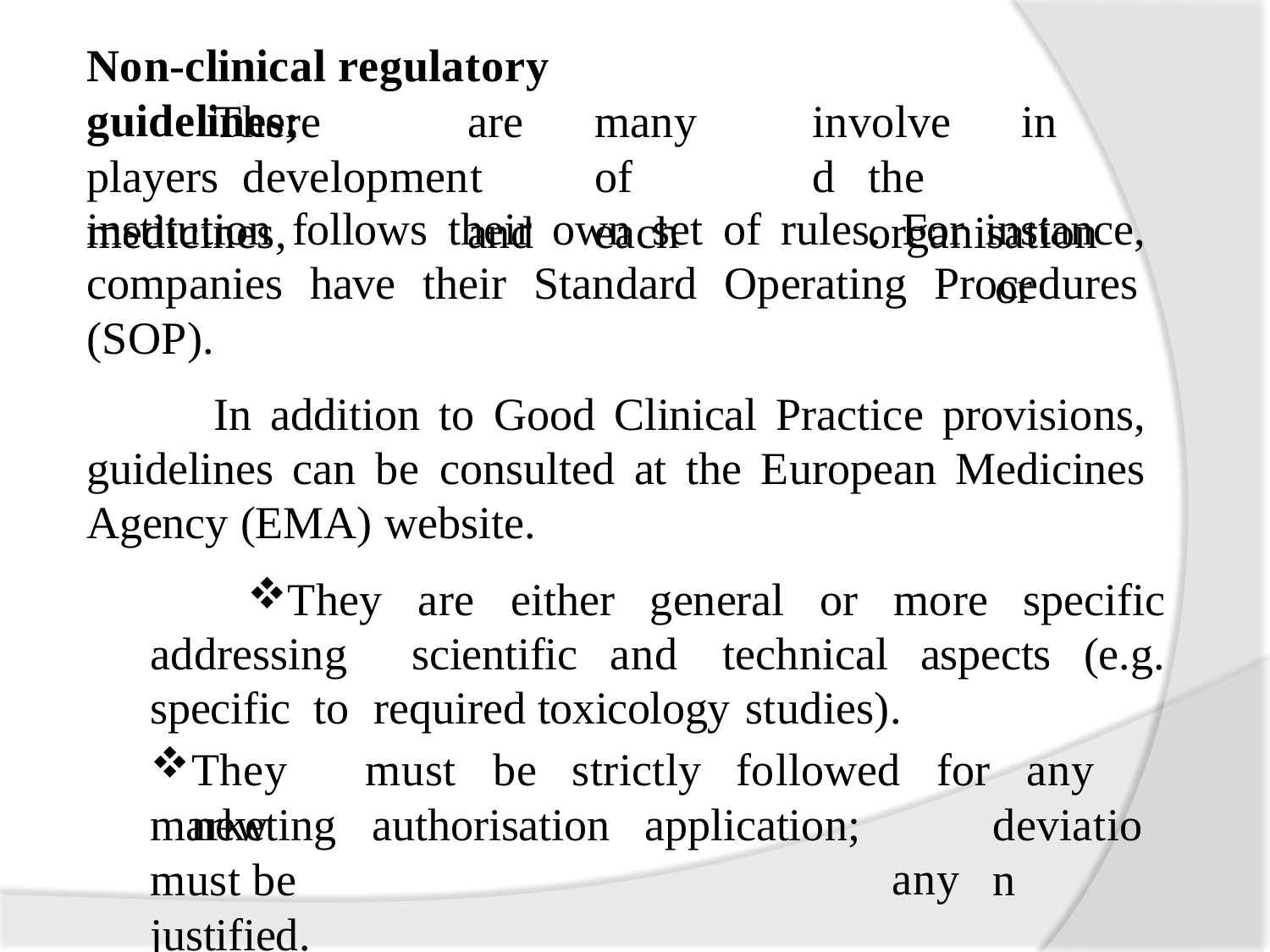

Non-clinical regulatory guidelines;
There		are	many	players  development	of	medicines,		and	each
involved
in	the  organisation		or
institution follows their own set of rules. For instance,  companies have their Standard Operating Procedures  (SOP).
In addition to Good Clinical Practice provisions,  guidelines can be consulted at the European Medicines  Agency (EMA) website.
They are either general or more specific addressing  scientific and technical aspects (e.g. specific to  required toxicology studies).
They	must	be	strictly	followed	for	any	new
any
marketing	authorisation	application;
deviation
must be justified.